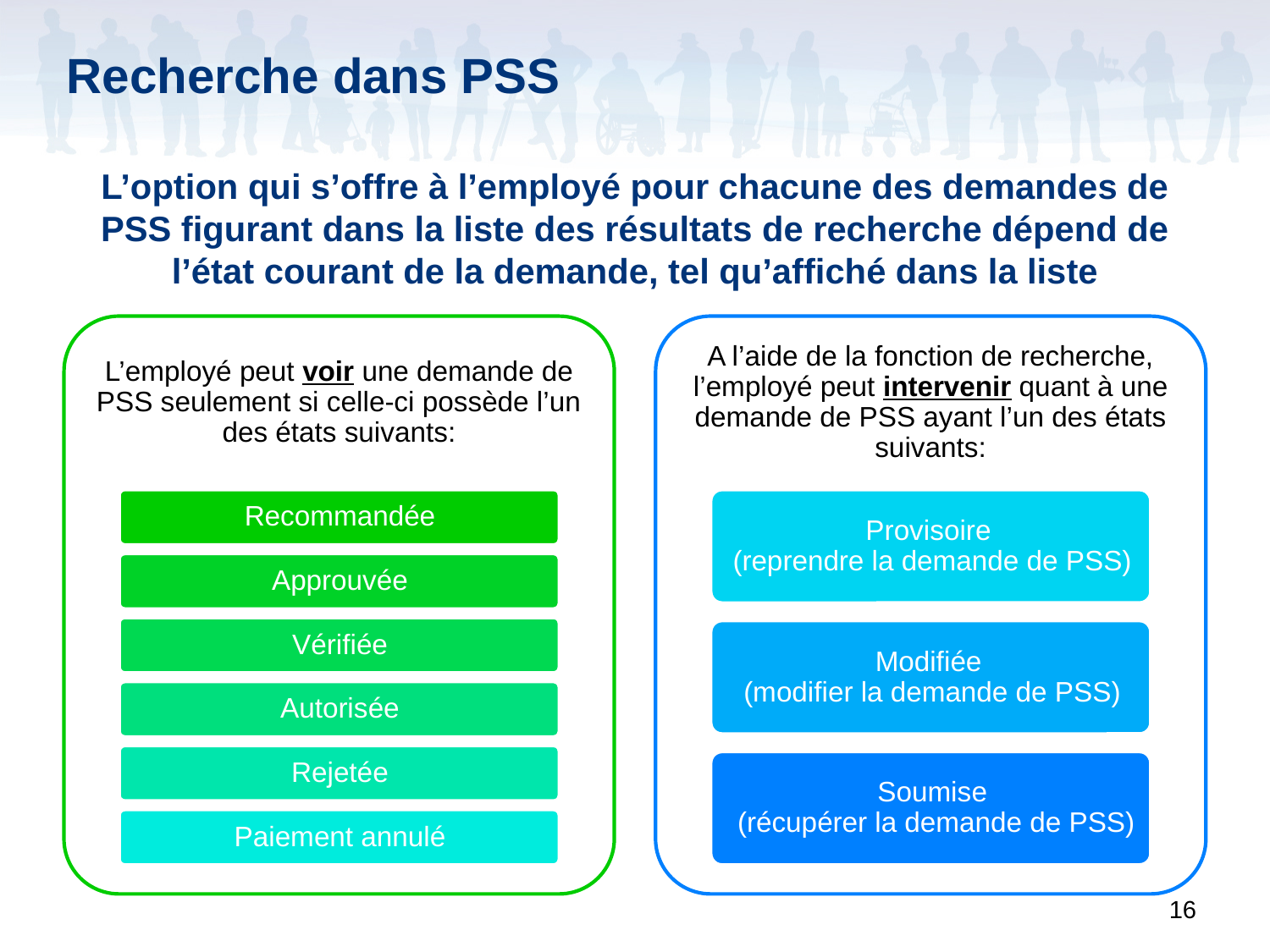

# Recherche dans PSS
L’option qui s’offre à l’employé pour chacune des demandes de PSS figurant dans la liste des résultats de recherche dépend de l’état courant de la demande, tel qu’affiché dans la liste
L’employé peut voir une demande de PSS seulement si celle-ci possède l’un des états suivants:
Recommandée
Approuvée
Vérifiée
Autorisée
Rejetée
Paiement annulé
A l’aide de la fonction de recherche, l’employé peut intervenir quant à une demande de PSS ayant l’un des états suivants:
Provisoire
(reprendre la demande de PSS)
Modifiée
(modifier la demande de PSS)
Soumise
 (récupérer la demande de PSS)